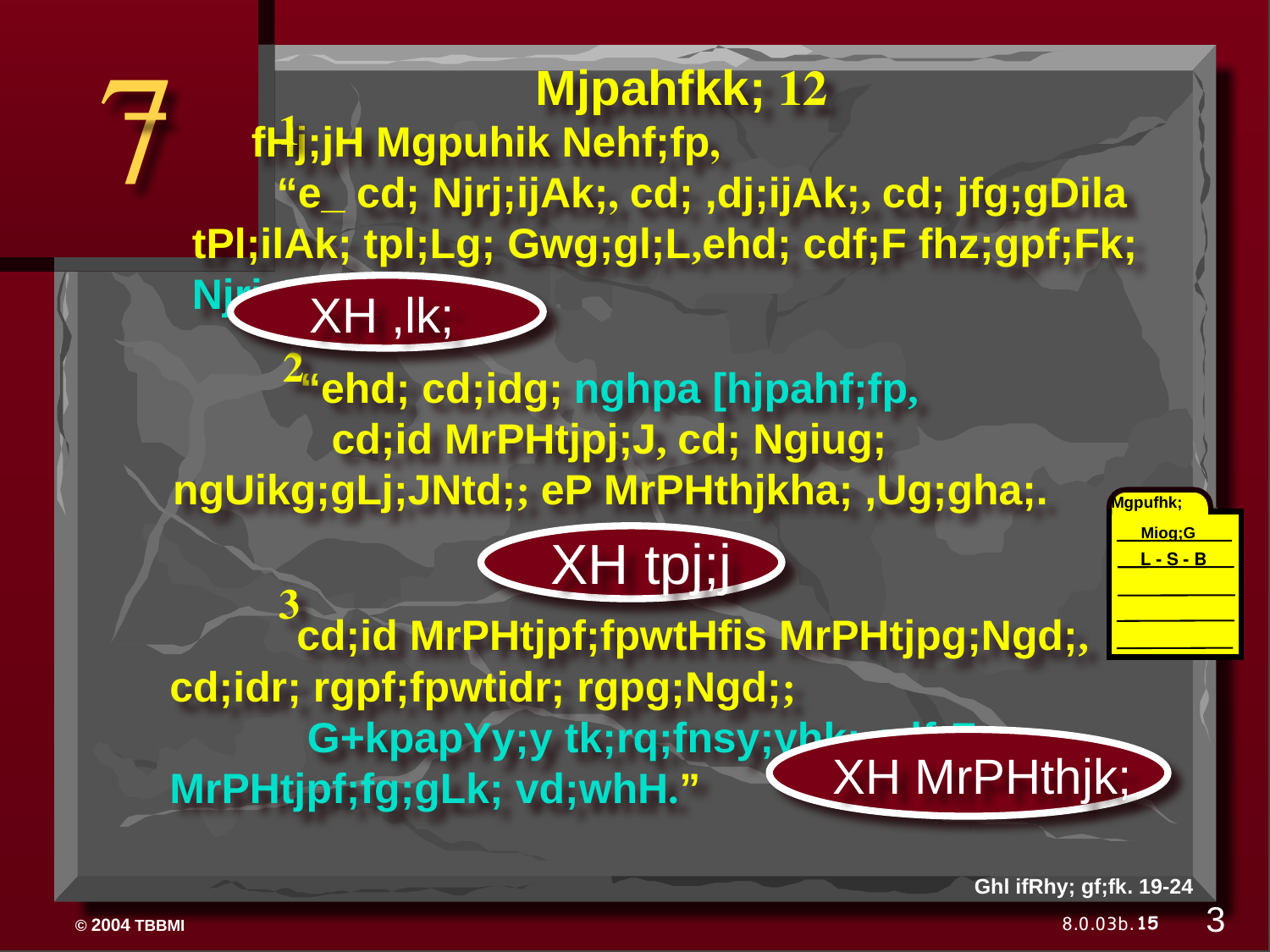

7

                            Mjpahfkk; 12
     fHj;jH Mgpuhik Nehf;fp,
        “e_ cd; Njrj;ijAk;, cd; ,dj;ijAk;, cd; jfg;gDila tPl;ilAk; tpl;Lg; Gwg;gl;L,ehd; cdf;F fhz;gpf;Fk; Njrj;Jf;F Ngh.

1

XH ,lk;

	“ehd; cd;idg; nghpa [hjpahf;fp,
	   cd;id MrPHtjpj;J, cd; Ngiug; ngUikg;gLj;JNtd;; eP MrPHthjkha; ,Ug;gha;.

2
Mgpufhk;

Miog;G

L - S - B

XH tpj;j

	cd;id MrPHtjpf;fpwtHfis MrPHtjpg;Ngd;, cd;idr; rgpf;fpwtidr; rgpg;Ngd;;
	 G+kpapYy;y tk;rq;fnsy;yhk; cdf;Fs; MrPHtjpf;fg;gLk; vd;whH.”

3

XH MrPHthjk;

Ghl ifRhy; gf;fk. 19-24
3
15